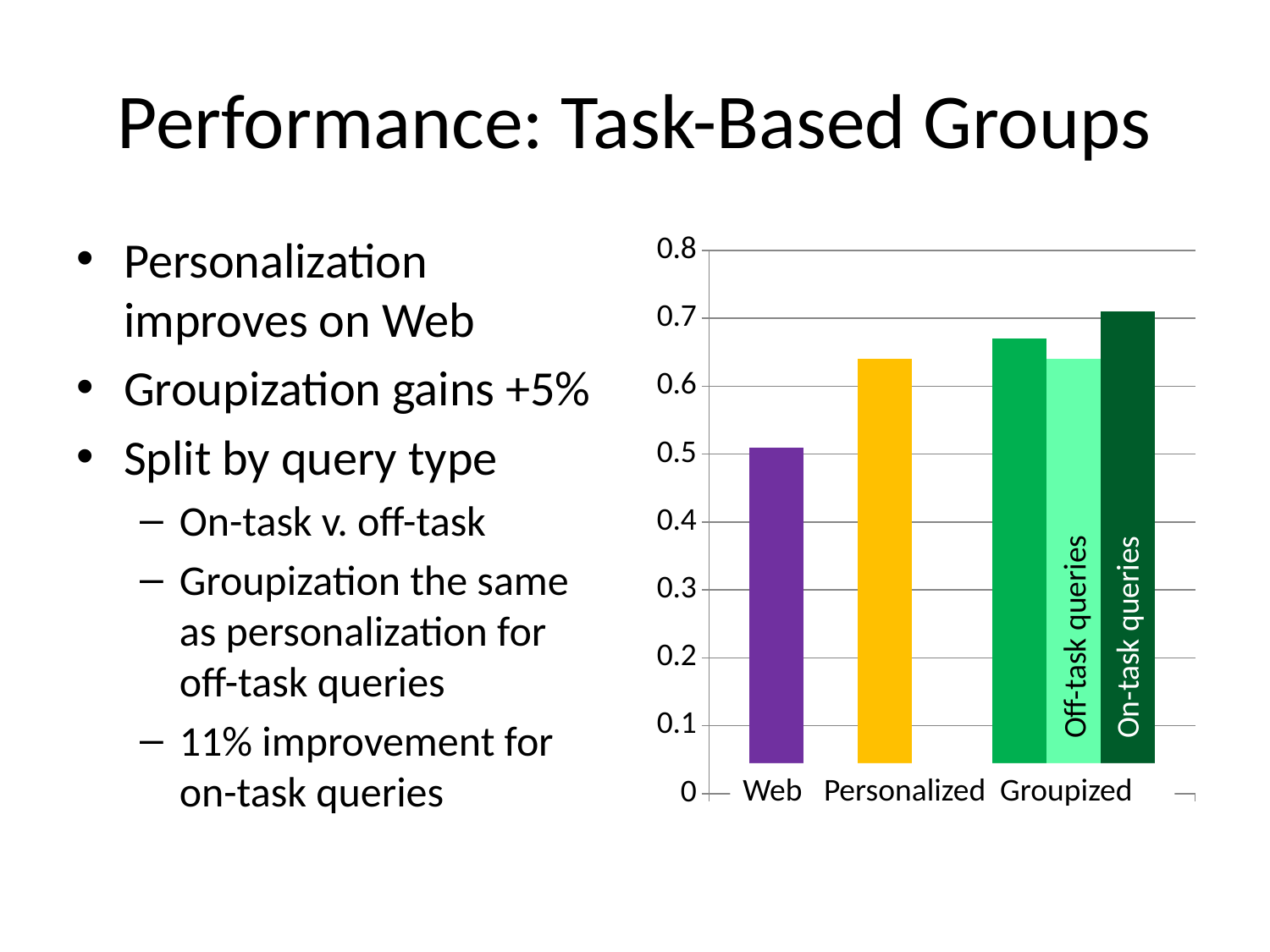

# Performance: Task-Based Groups
Personalization improves on Web
Groupization gains +5%
Split by query type
On-task v. off-task
Groupization the same as personalization for off-task queries
11% improvement for on-task queries

### Chart

| Category | Web | Groupization | Series 3 |
|---|---|---|---|
| Web | 0.51 | None | 0.6400000000000003 |
| Groupization | 0.6700000000000005 | 0.6400000000000003 | 0.7100000000000003 |
Off-task queries
On-task queries
Web   Personalized  Groupized